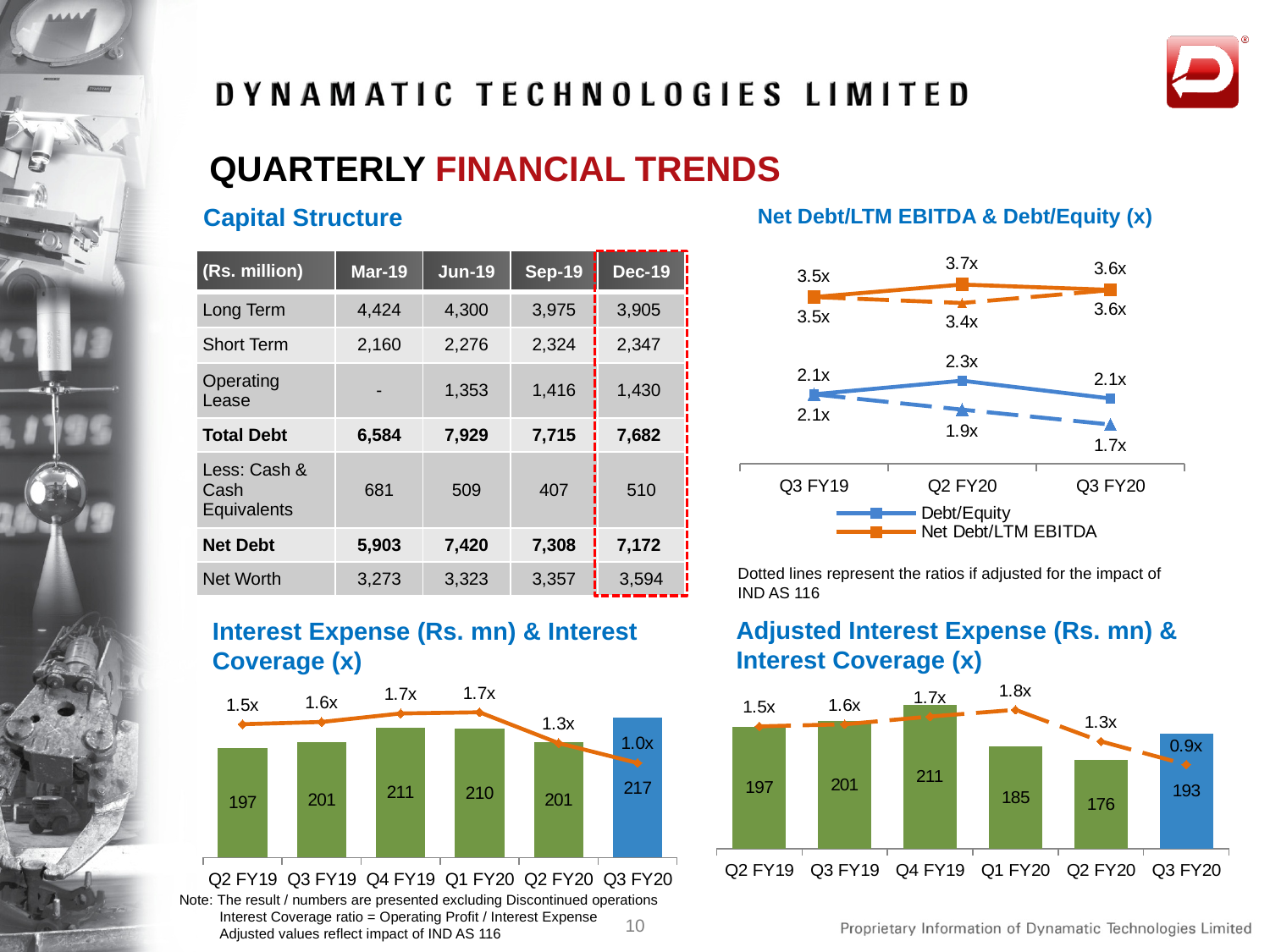

QUARTERLY FINANCIAL TRENDS
Net Debt/LTM EBITDA & Debt/Equity (x)
Capital Structure

### Chart

| Category | Debt/Equity | Net Debt/LTM EBITDA | Adjusted D/E | Adjusted Net Debt / EBITDA |
|---|---|---|---|---|
| Q3 FY19 | 2.1126288979997514 | 3.5350076883649417 | 2.1126288979997514 | 3.5350076883649417 |
| Q2 FY20 | 2.311679750704141 | 3.71791219412932 | 1.8873973752022533 | 3.448411072745364 |
| Q3 FY20 | 2.051407359931635 | 3.6406598984771588 | 1.6695241147252042 | 3.6365421152628263 |
| (Rs. million) | Mar-19 | Jun-19 | Sep-19 | Dec-19 |
| --- | --- | --- | --- | --- |
| Long Term | 4,424 | 4,300 | 3,975 | 3,905 |
| Short Term | 2,160 | 2,276 | 2,324 | 2,347 |
| Operating Lease | - | 1,353 | 1,416 | 1,430 |
| Total Debt | 6,584 | 7,929 | 7,715 | 7,682 |
| Less: Cash & Cash Equivalents | 681 | 509 | 407 | 510 |
| Net Debt | 5,903 | 7,420 | 7,308 | 7,172 |
| Net Worth | 3,273 | 3,323 | 3,357 | 3,594 |
Dotted lines represent the ratios if adjusted for the impact of IND AS 116
Adjusted Interest Expense (Rs. mn) & Interest Coverage (x)
Interest Expense (Rs. mn) & Interest Coverage (x)

### Chart

| Category | Interest Expense | Interest Coverage Ratio (x) |
|---|---|---|
| Q2 FY19 | 196.5 | 1.537913486005089 |
| Q3 FY19 | 200.8 | 1.5712151394422305 |
| Q4 FY19 | 210.59999999999997 | 1.6946818613485233 |
| Q1 FY20 | 209.7 | 1.7119694802098238 |
| Q2 FY20 | 200.7 | 1.2635774788241156 |
| Q3 FY20 | 217.4 | 0.9742410303587861 |

### Chart

| Category | Interest Expense | Interest Coverage Ratio (x) |
|---|---|---|
| Q2 FY19 | 197.0 | 1.537913486005089 |
| Q3 FY19 | 201.0 | 1.5712151394422305 |
| Q4 FY19 | 211.0 | 1.6946818613485233 |
| Q1 FY20 | 185.0 | 1.8 |
| Q2 FY20 | 176.0 | 1.3 |
| Q3 FY20 | 193.0 | 0.9326424870466321 |
Note: The result / numbers are presented excluding Discontinued operations
          Interest Coverage ratio = Operating Profit / Interest Expense
          Adjusted values reflect impact of IND AS 116
10